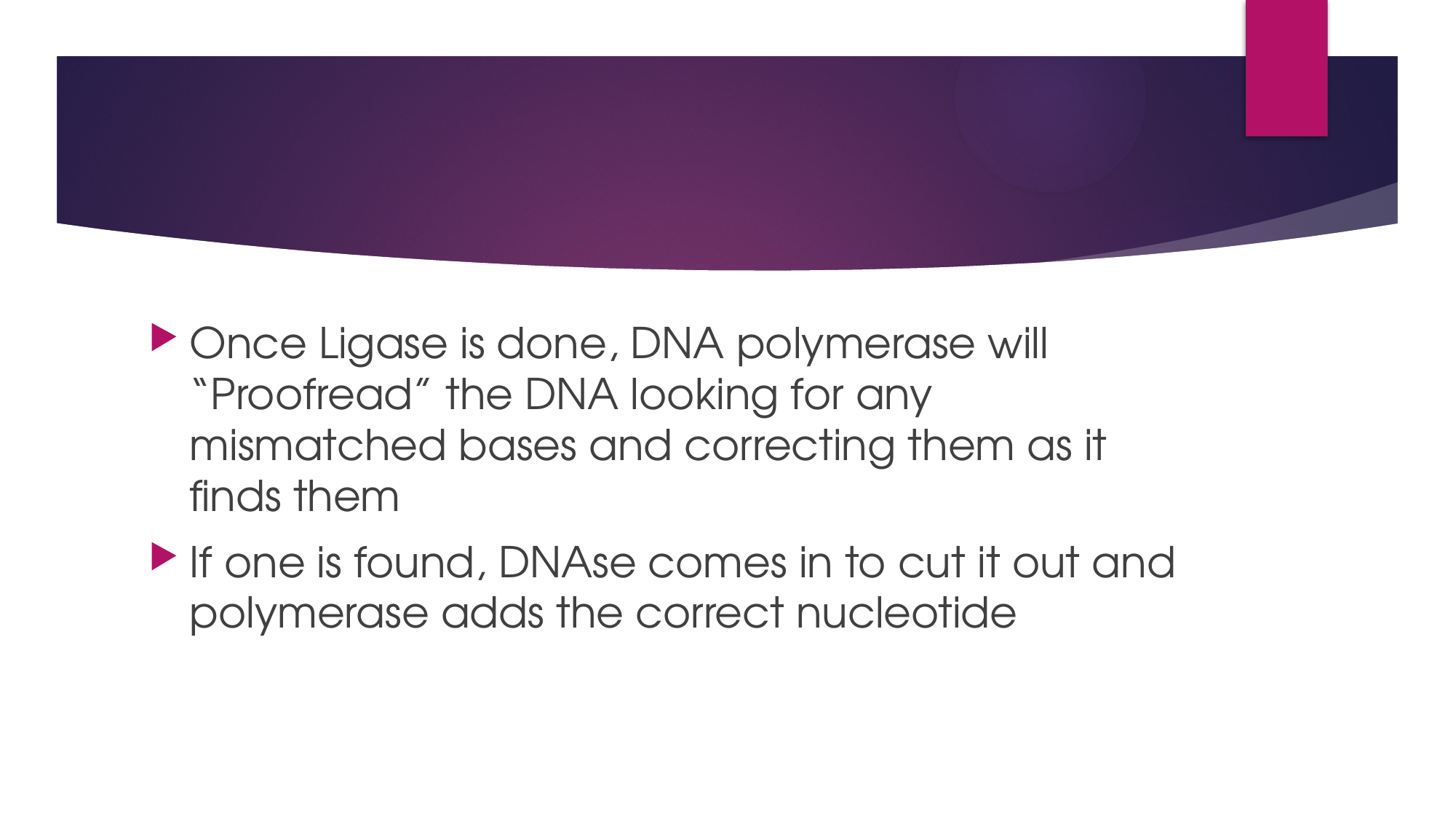

#
Once Ligase is done, DNA polymerase will “Proofread” the DNA looking for any mismatched bases and correcting them as it finds them
If one is found, DNAse comes in to cut it out and polymerase adds the correct nucleotide